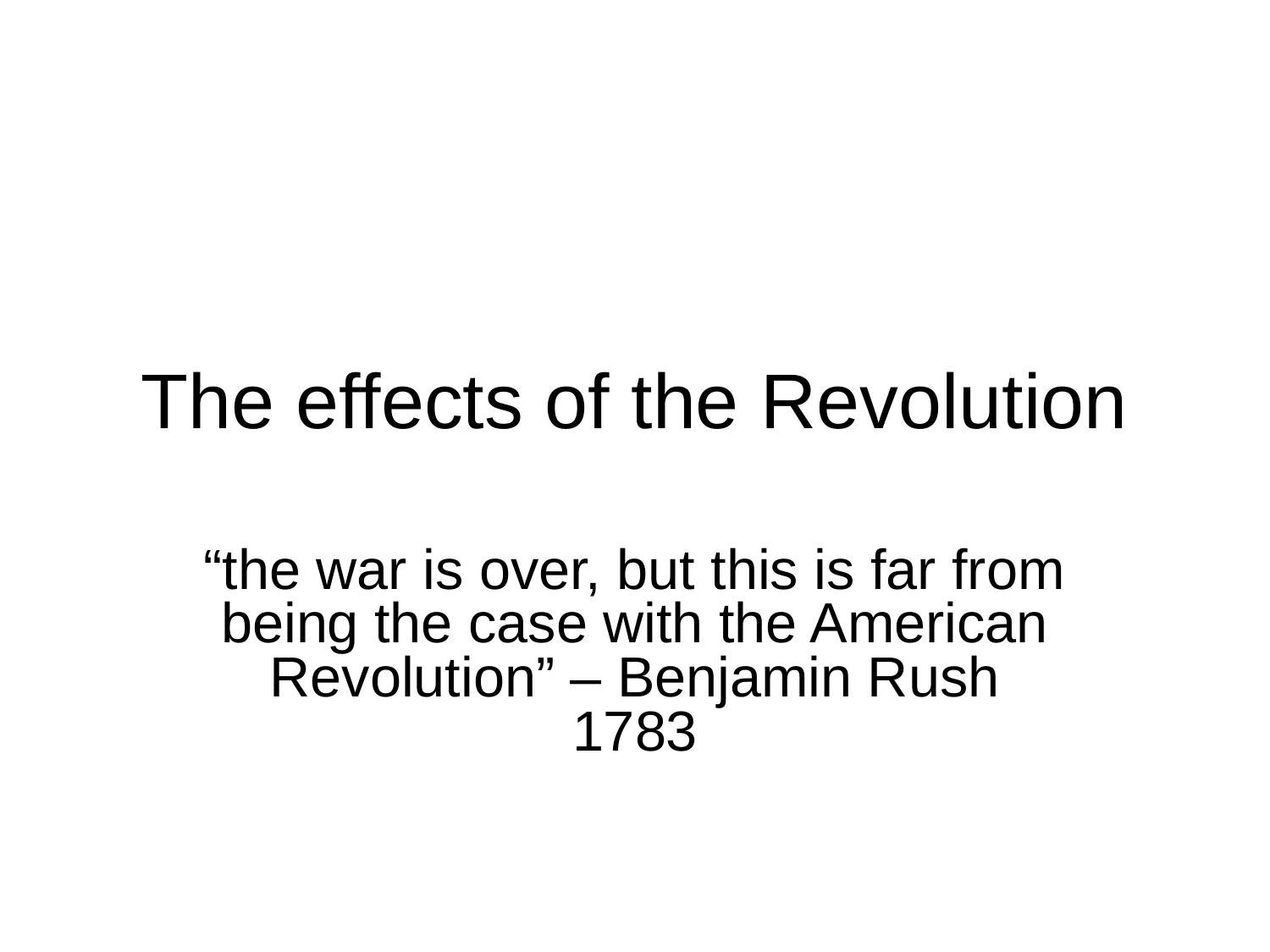

# The effects of the Revolution
“the war is over, but this is far from being the case with the American Revolution” – Benjamin Rush 1783